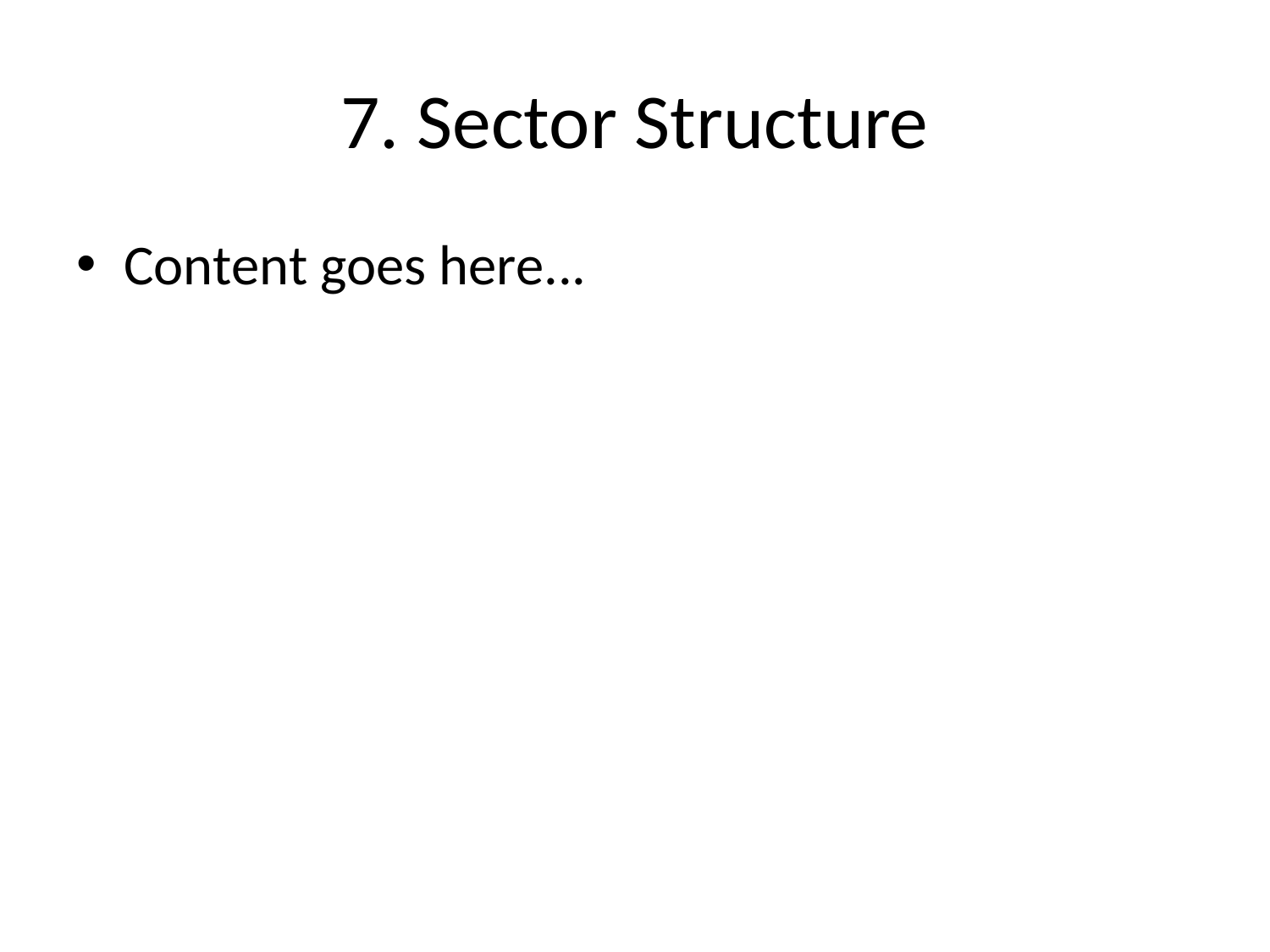

# 7. Sector Structure
Content goes here...